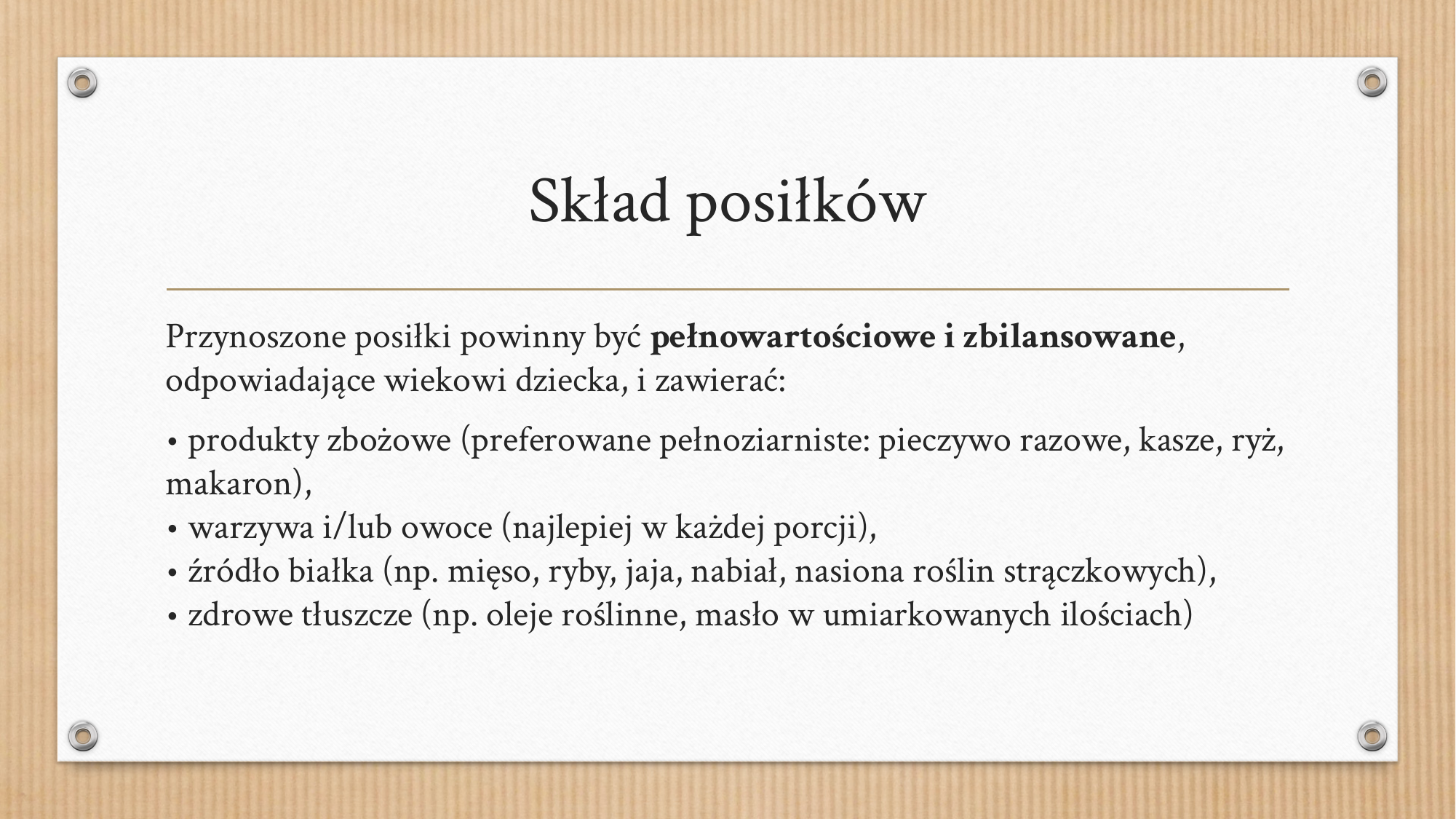

# Skład posiłków
Przynoszone posiłki powinny być pełnowartościowe i zbilansowane, odpowiadające wiekowi dziecka, i zawierać:
• produkty zbożowe (preferowane pełnoziarniste: pieczywo razowe, kasze, ryż, makaron),
• warzywa i/lub owoce (najlepiej w każdej porcji),
• źródło białka (np. mięso, ryby, jaja, nabiał, nasiona roślin strączkowych),
• zdrowe tłuszcze (np. oleje roślinne, masło w umiarkowanych ilościach)